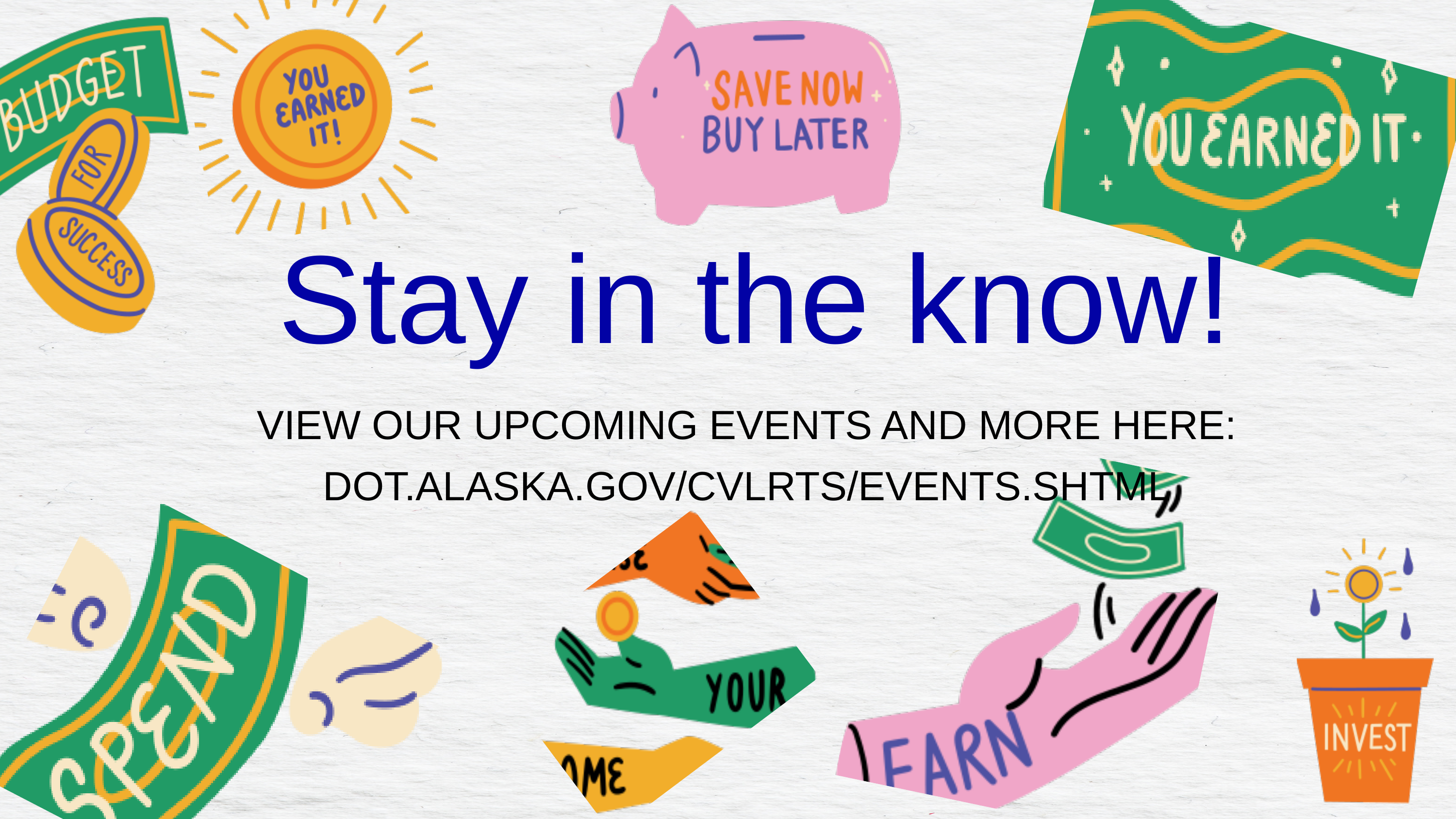

Stay in the know!
VIEW OUR UPCOMING EVENTS AND MORE HERE: DOT.ALASKA.GOV/CVLRTS/EVENTS.SHTML